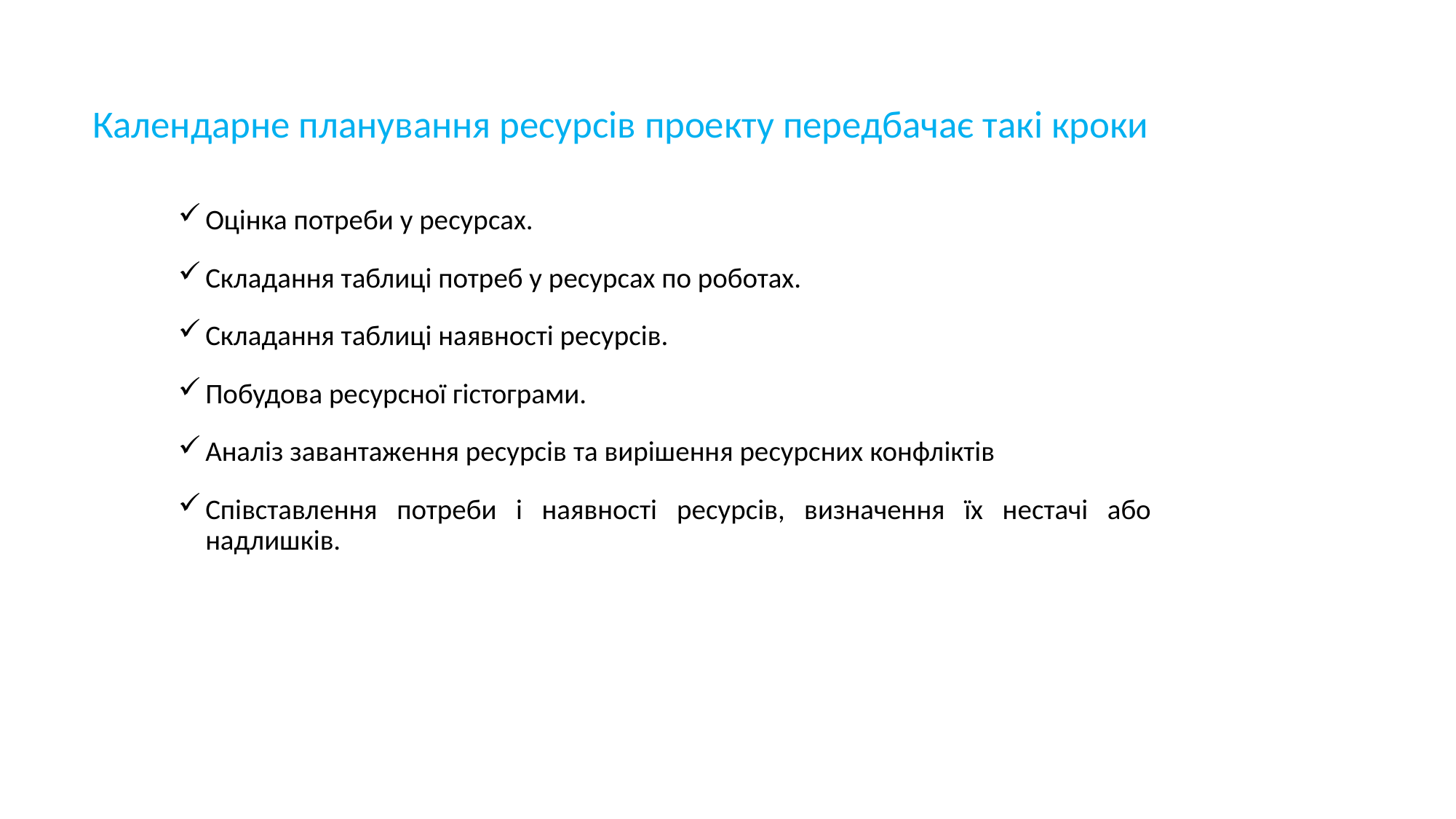

# Календарне планування ресурсів проекту передбачає такі кроки

Оцінка потреби у ресурсах.
Складання таблиці потреб у ресурсах по роботах.
Складання таблиці наявності ресурсів.
Побудова ресурсної гістограми.
Аналіз завантаження ресурсів та вирішення ресурсних конфліктів
Співставлення потреби і наявності ресурсів, визначення їх нестачі або надлишків.